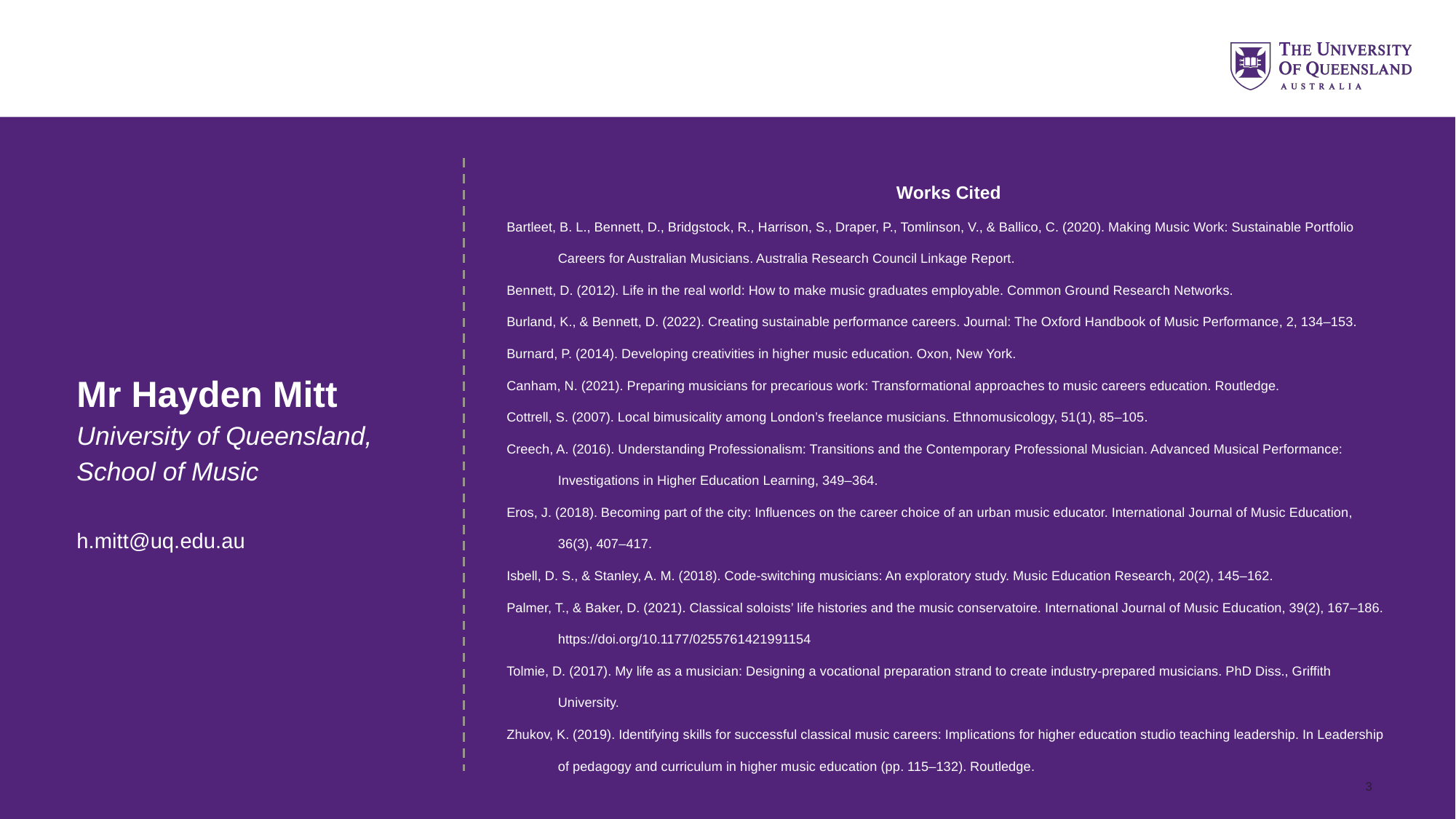

Works Cited
Bartleet, B. L., Bennett, D., Bridgstock, R., Harrison, S., Draper, P., Tomlinson, V., & Ballico, C. (2020). Making Music Work: Sustainable Portfolio Careers for Australian Musicians. Australia Research Council Linkage Report.
Bennett, D. (2012). Life in the real world: How to make music graduates employable. Common Ground Research Networks.
Burland, K., & Bennett, D. (2022). Creating sustainable performance careers. Journal: The Oxford Handbook of Music Performance, 2, 134–153.
Burnard, P. (2014). Developing creativities in higher music education. Oxon, New York.
Canham, N. (2021). Preparing musicians for precarious work: Transformational approaches to music careers education. Routledge.
Cottrell, S. (2007). Local bimusicality among London’s freelance musicians. Ethnomusicology, 51(1), 85–105.
Creech, A. (2016). Understanding Professionalism: Transitions and the Contemporary Professional Musician. Advanced Musical Performance: Investigations in Higher Education Learning, 349–364.
Eros, J. (2018). Becoming part of the city: Influences on the career choice of an urban music educator. International Journal of Music Education, 36(3), 407–417.
Isbell, D. S., & Stanley, A. M. (2018). Code-switching musicians: An exploratory study. Music Education Research, 20(2), 145–162.
Palmer, T., & Baker, D. (2021). Classical soloists’ life histories and the music conservatoire. International Journal of Music Education, 39(2), 167–186. https://doi.org/10.1177/0255761421991154
Tolmie, D. (2017). My life as a musician: Designing a vocational preparation strand to create industry-prepared musicians. PhD Diss., Griffith University.
Zhukov, K. (2019). Identifying skills for successful classical music careers: Implications for higher education studio teaching leadership. In Leadership of pedagogy and curriculum in higher music education (pp. 115–132). Routledge.
Mr Hayden Mitt
University of Queensland, School of Music

h.mitt@uq.edu.au
3